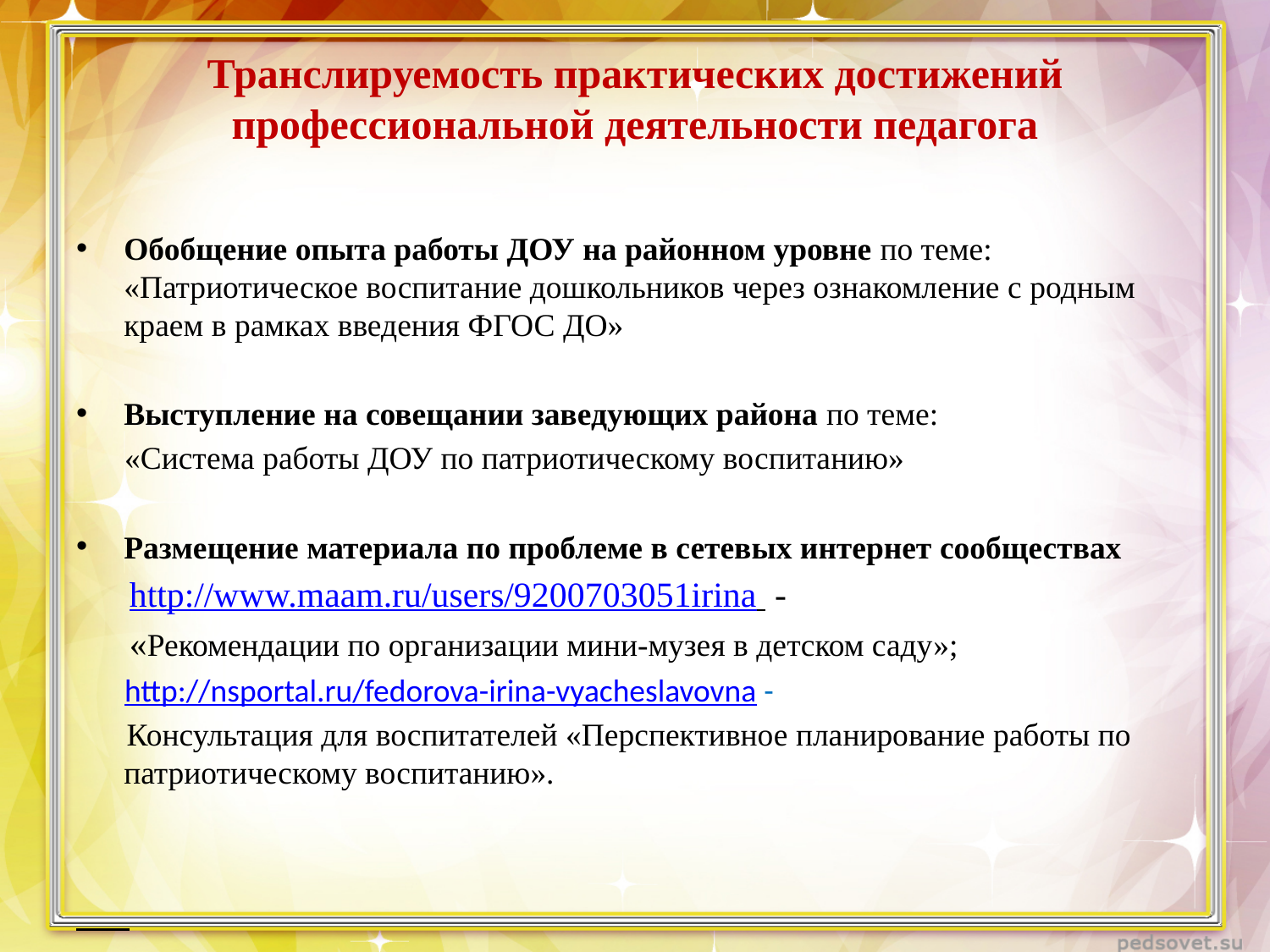

# Транслируемость практических достижений профессиональной деятельности педагога
Обобщение опыта работы ДОУ на районном уровне по теме: «Патриотическое воспитание дошкольников через ознакомление с родным краем в рамках введения ФГОС ДО»

Выступление на совещании заведующих района по теме:
      «Система работы ДОУ по патриотическому воспитанию»

Размещение материала по проблеме в сетевых интернет сообществах
      http://www.maam.ru/users/9200703051irina  -
      «Рекомендации по организации мини-музея в детском саду»;
      http://nsportal.ru/fedorova-irina-vyacheslavovna -
       Консультация для воспитателей «Перспективное планирование работы по патриотическому воспитанию».